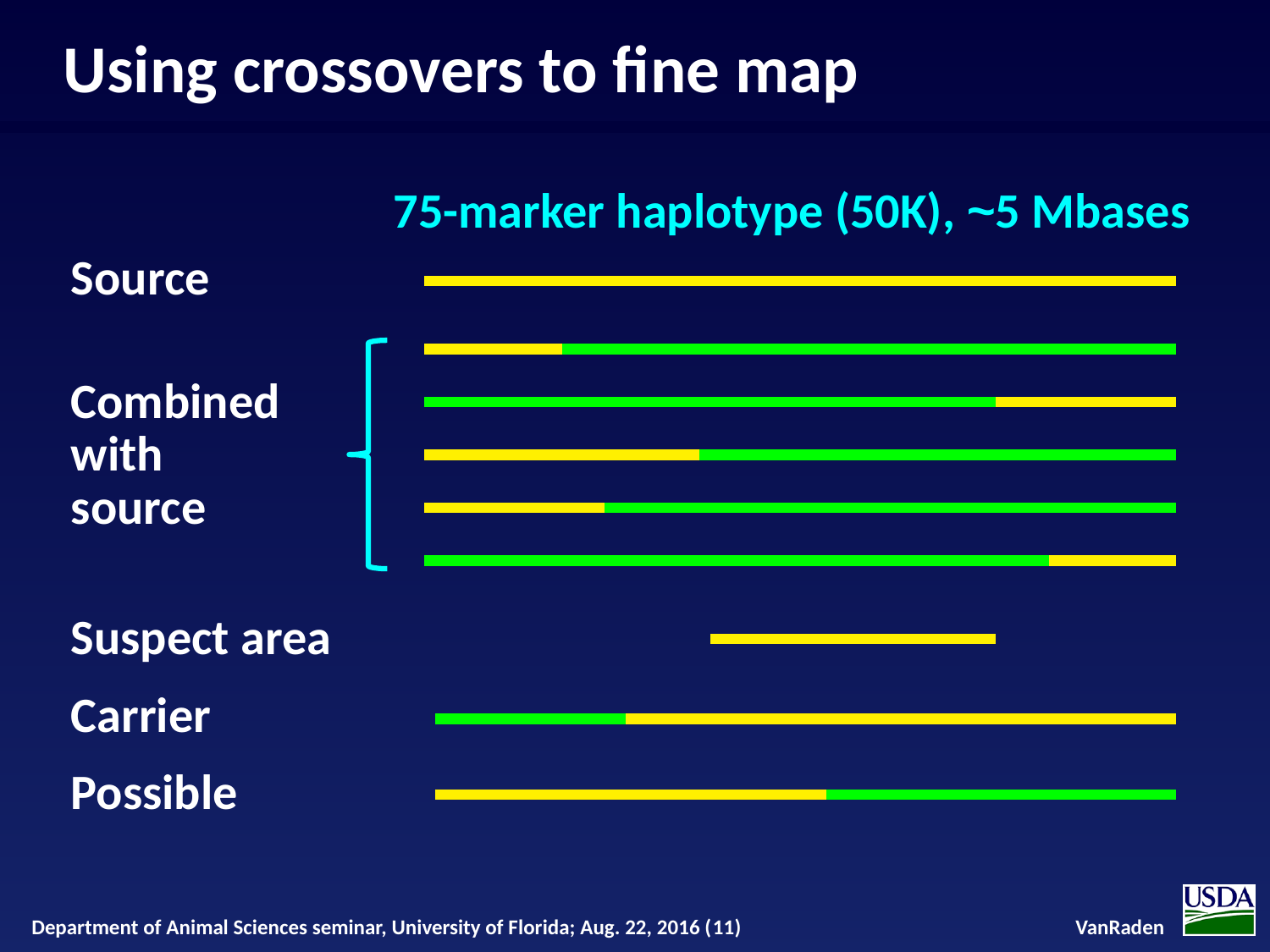

# Using crossovers to fine map
75-marker haplotype (50K), ~5 Mbases
Source

Combined
with
source

Suspect area
Carrier
Possible